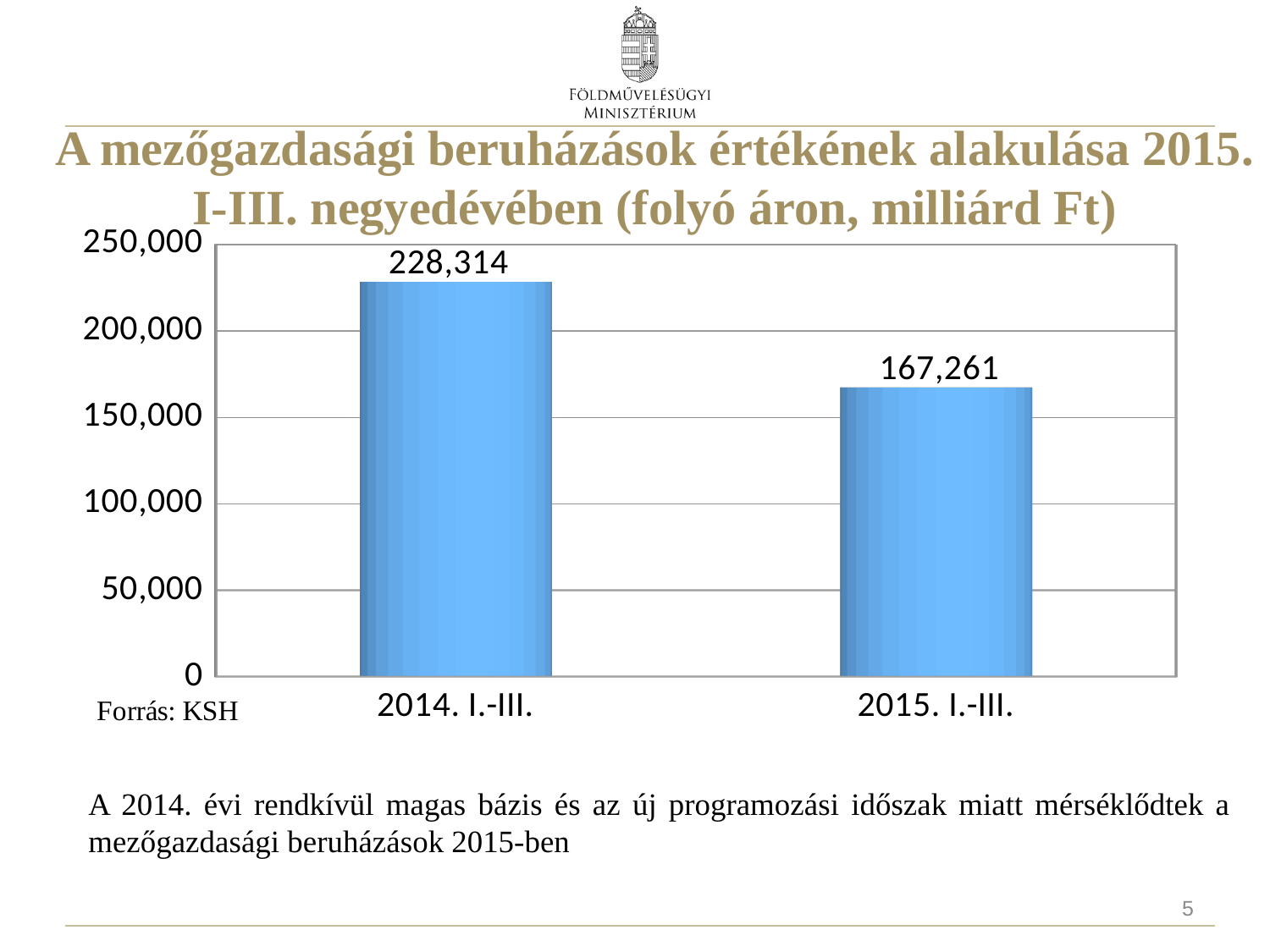

# A mezőgazdasági beruházások értékének alakulása 2015. I-III. negyedévében (folyó áron, milliárd Ft)

[unsupported chart]

A 2014. évi rendkívül magas bázis és az új programozási időszak miatt mérséklődtek a mezőgazdasági beruházások 2015-ben

5